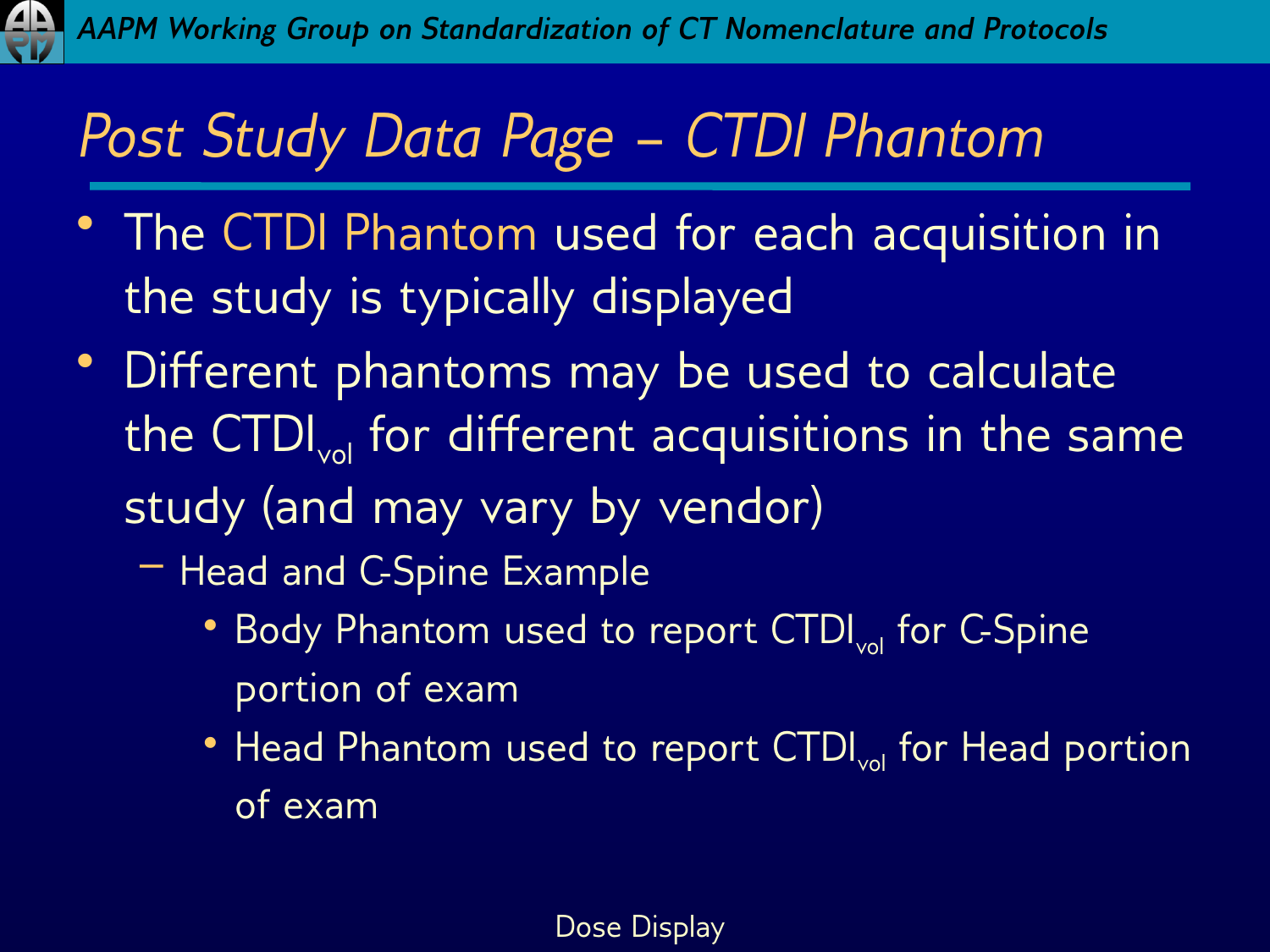

# Post Study Data Page – CTDI Phantom
The CTDI Phantom used for each acquisition in the study is typically displayed
Different phantoms may be used to calculate the CTDIvol for different acquisitions in the same study (and may vary by vendor)
Head and C-Spine Example
Body Phantom used to report CTDIvol for C-Spine portion of exam
Head Phantom used to report CTDIvol for Head portion of exam
Dose Display